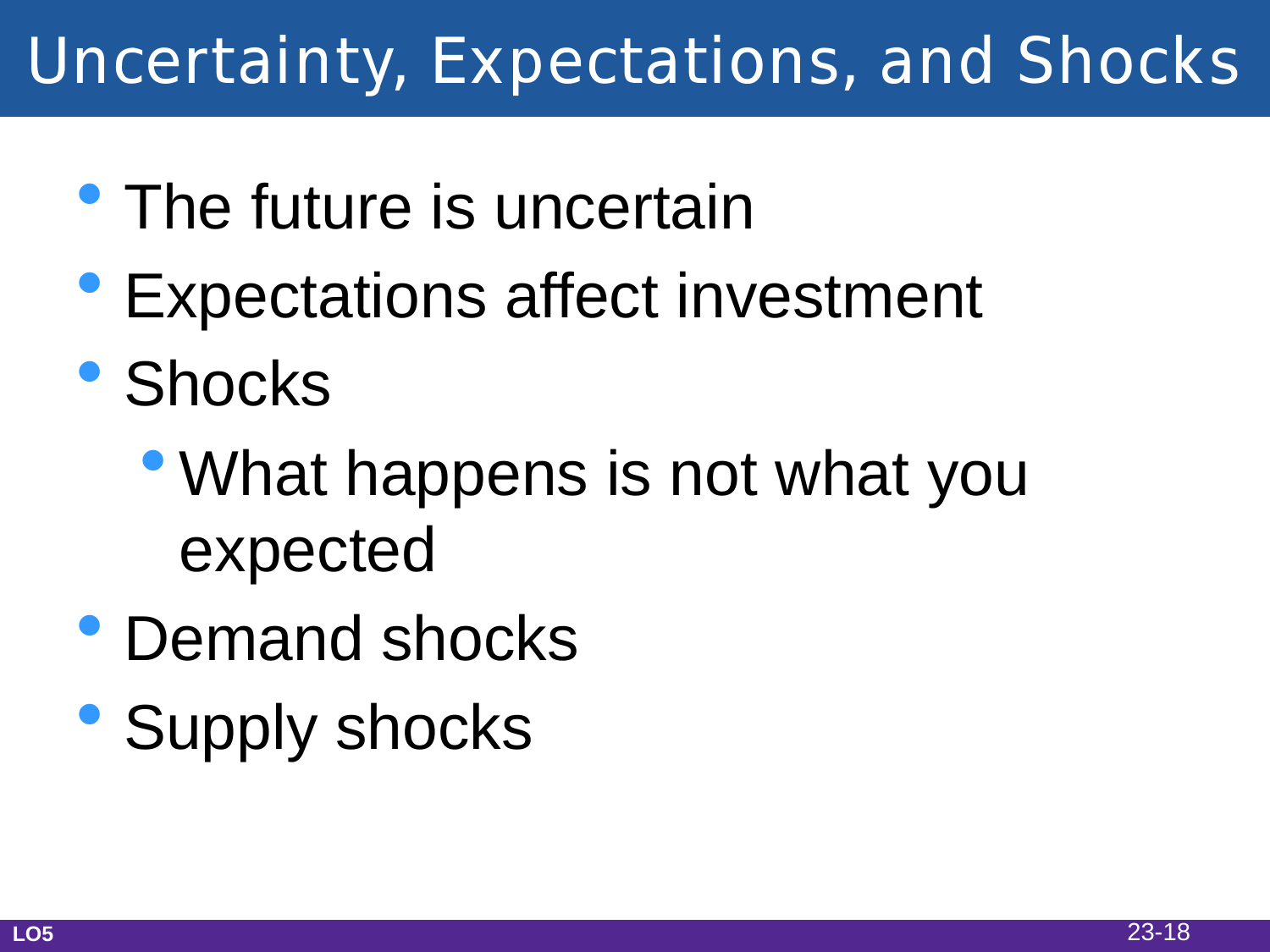

# Uncertainty, Expectations, and Shocks
The future is uncertain
Expectations affect investment
Shocks
What happens is not what you expected
Demand shocks
Supply shocks
23-18
LO5